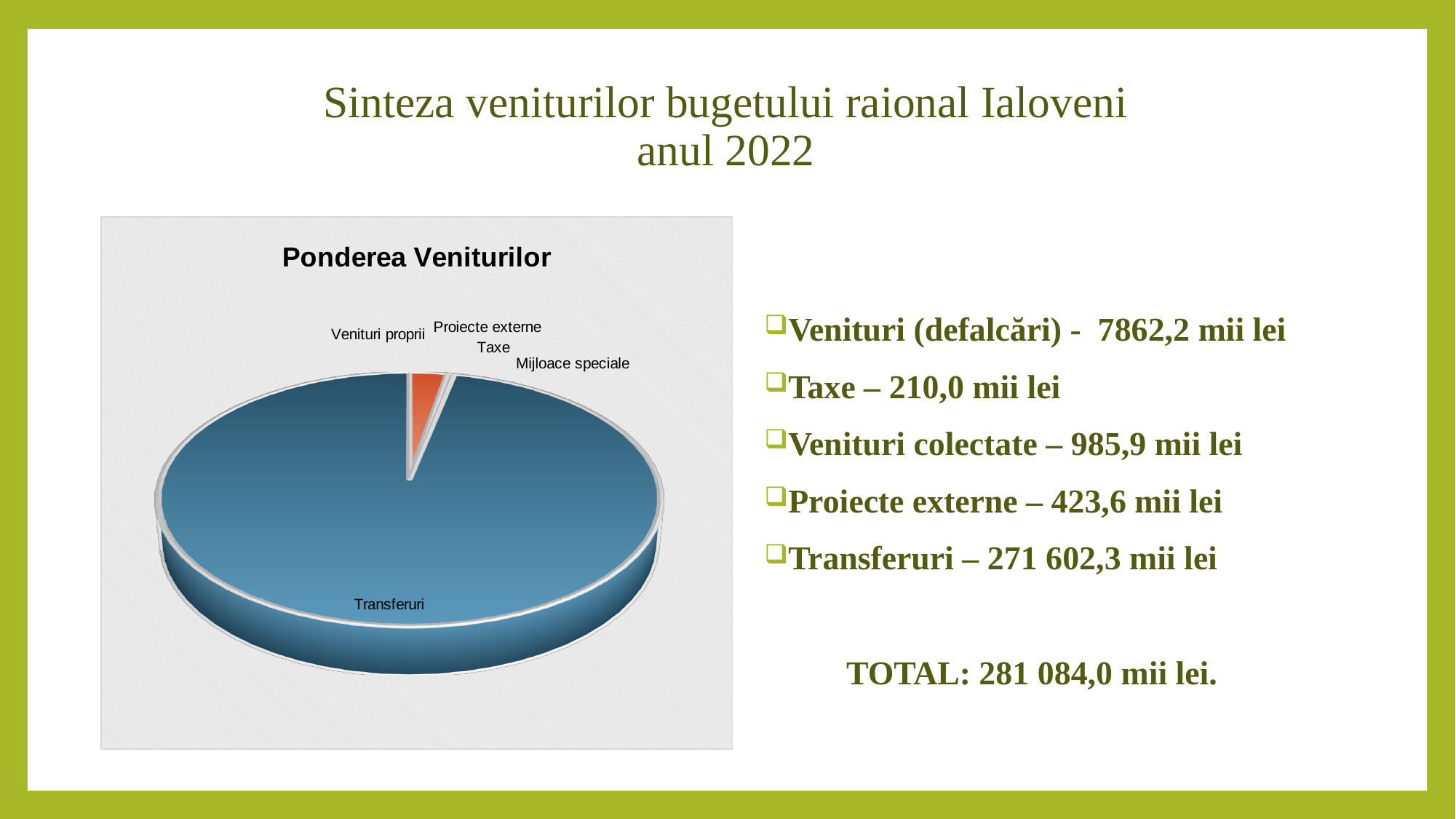

# Sinteza veniturilor bugetului raional Ialoveni anul 2022

[unsupported chart]

Venituri (defalcări) -  7862,2 mii lei
Taxe – 210,0 mii lei
Venituri colectate – 985,9 mii lei
Proiecte externe – 423,6 mii lei
Transferuri – 271 602,3 mii lei

TOTAL: 281 084,0 mii lei.